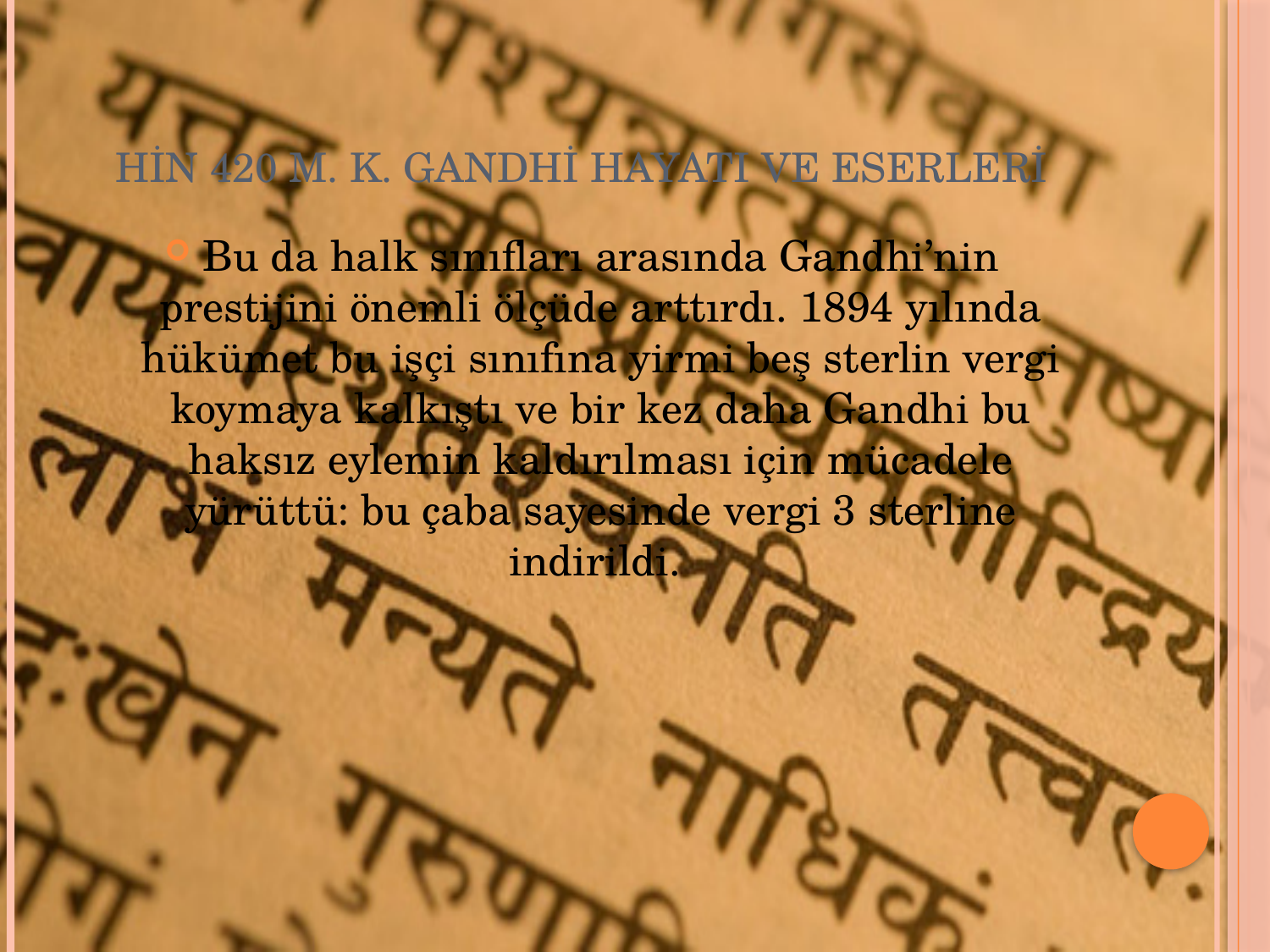

# HİN 420 M. K. GANDHİ HAYATI VE ESERLERİ
Bu da halk sınıfları arasında Gandhi’nin prestijini önemli ölçüde arttırdı. 1894 yılında hükümet bu işçi sınıfına yirmi beş sterlin vergi koymaya kalkıştı ve bir kez daha Gandhi bu haksız eylemin kaldırılması için mücadele yürüttü: bu çaba sayesinde vergi 3 sterline indirildi.